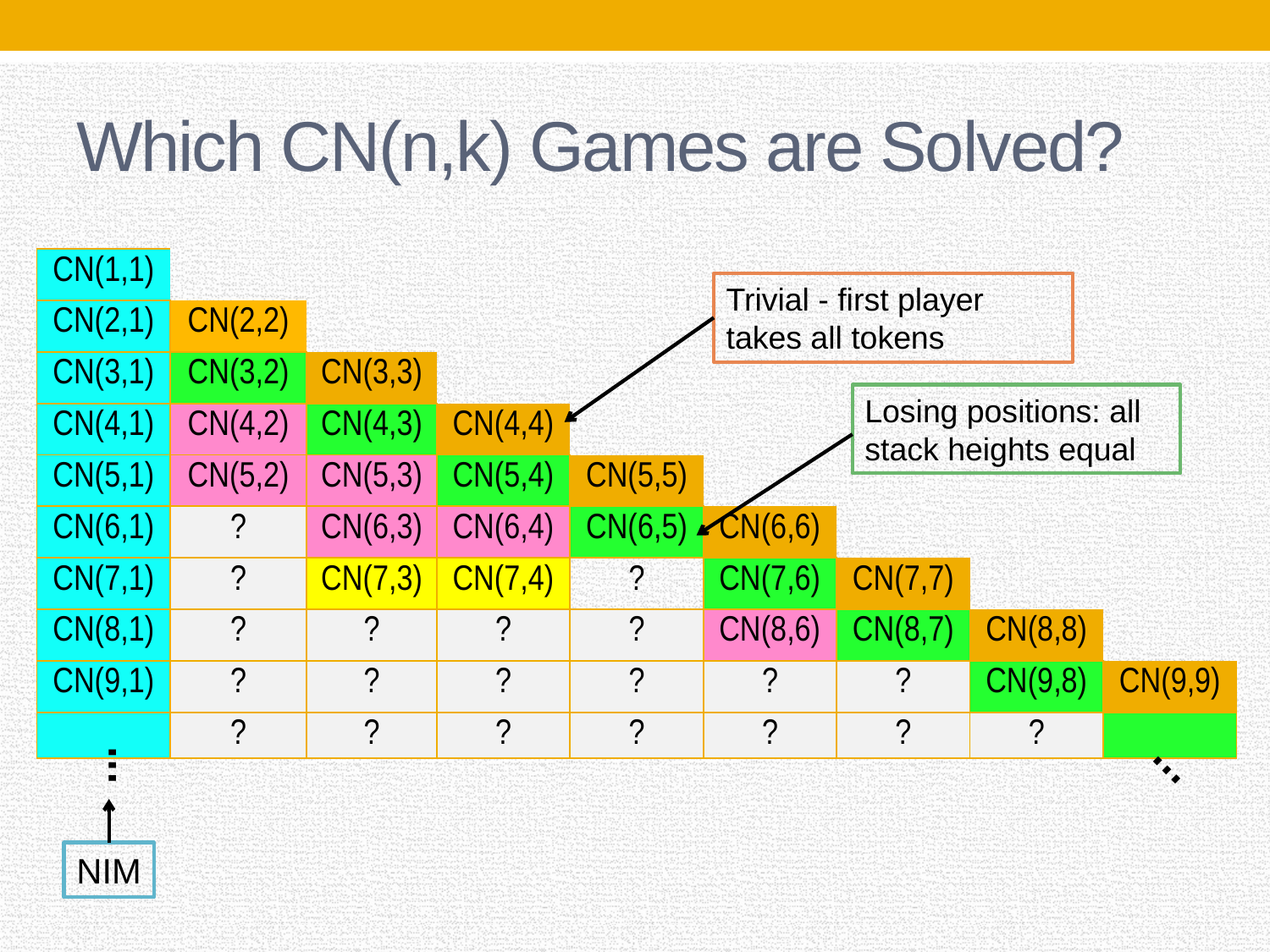

# Which CN(n,k) Games are Solved?
| CN(1,1) |  |  |  |  |  |  |  |  |
| --- | --- | --- | --- | --- | --- | --- | --- | --- |
| CN(2,1) | CN(2,2) |  |  |  |  |  |  |  |
| CN(3,1) | CN(3,2) | CN(3,3) |  |  |  |  |  |  |
| CN(4,1) | CN(4,2) | CN(4,3) | CN(4,4) |  |  |  |  |  |
| CN(5,1) | CN(5,2) | CN(5,3) | CN(5,4) | CN(5,5) |  |  |  |  |
| CN(6,1) | ? | CN(6,3) | CN(6,4) | CN(6,5) | CN(6,6) |  |  |  |
| CN(7,1) | ? | CN(7,3) | CN(7,4) | ? | CN(7,6) | CN(7,7) |  |  |
| CN(8,1) | ? | ? | ? | ? | CN(8,6) | CN(8,7) | CN(8,8) |  |
| CN(9,1) | ? | ? | ? | ? | ? | ? | CN(9,8) | CN(9,9) |
|  | ? | ? | ? | ? | ? | ? | ? |  |
Trivial - first player takes all tokens
Losing positions: all stack heights equal
…
…
NIM